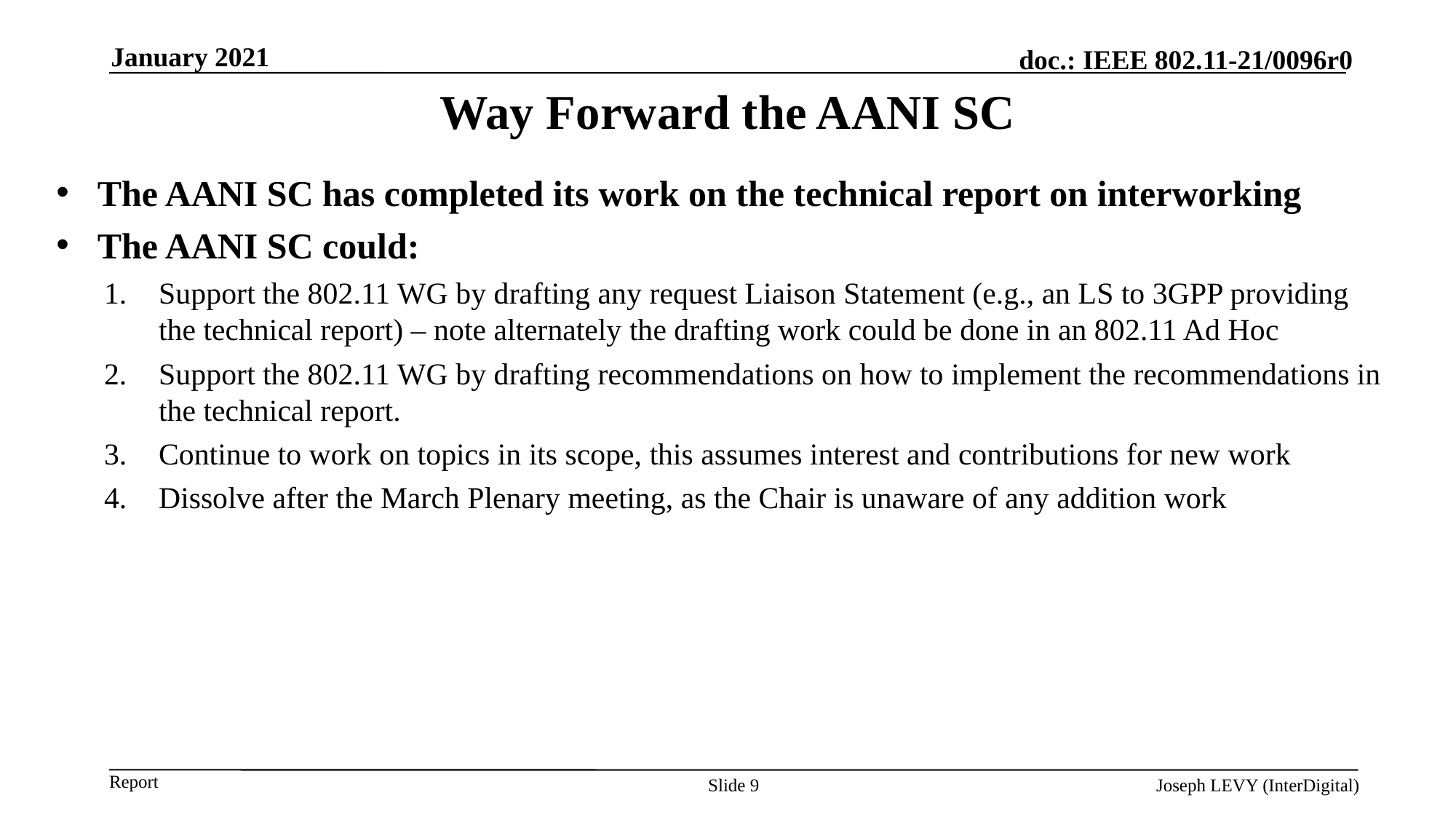

January 2021
# Way Forward the AANI SC
The AANI SC has completed its work on the technical report on interworking
The AANI SC could:
Support the 802.11 WG by drafting any request Liaison Statement (e.g., an LS to 3GPP providing the technical report) – note alternately the drafting work could be done in an 802.11 Ad Hoc
Support the 802.11 WG by drafting recommendations on how to implement the recommendations in the technical report.
Continue to work on topics in its scope, this assumes interest and contributions for new work
Dissolve after the March Plenary meeting, as the Chair is unaware of any addition work

Slide 9
Joseph LEVY (InterDigital)